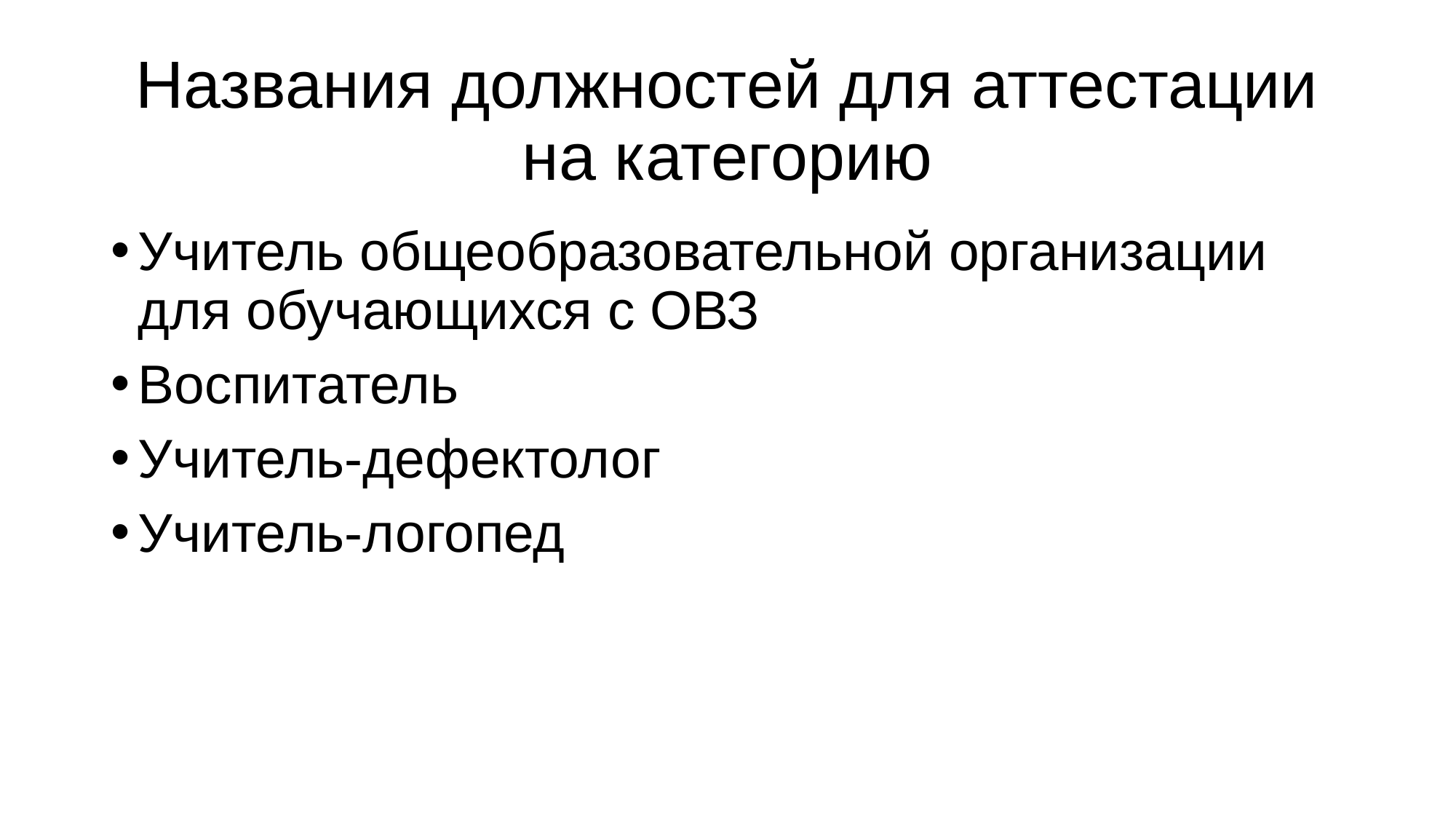

# Названия должностей для аттестации на категорию
Учитель общеобразовательной организации для обучающихся с ОВЗ
Воспитатель
Учитель-дефектолог
Учитель-логопед